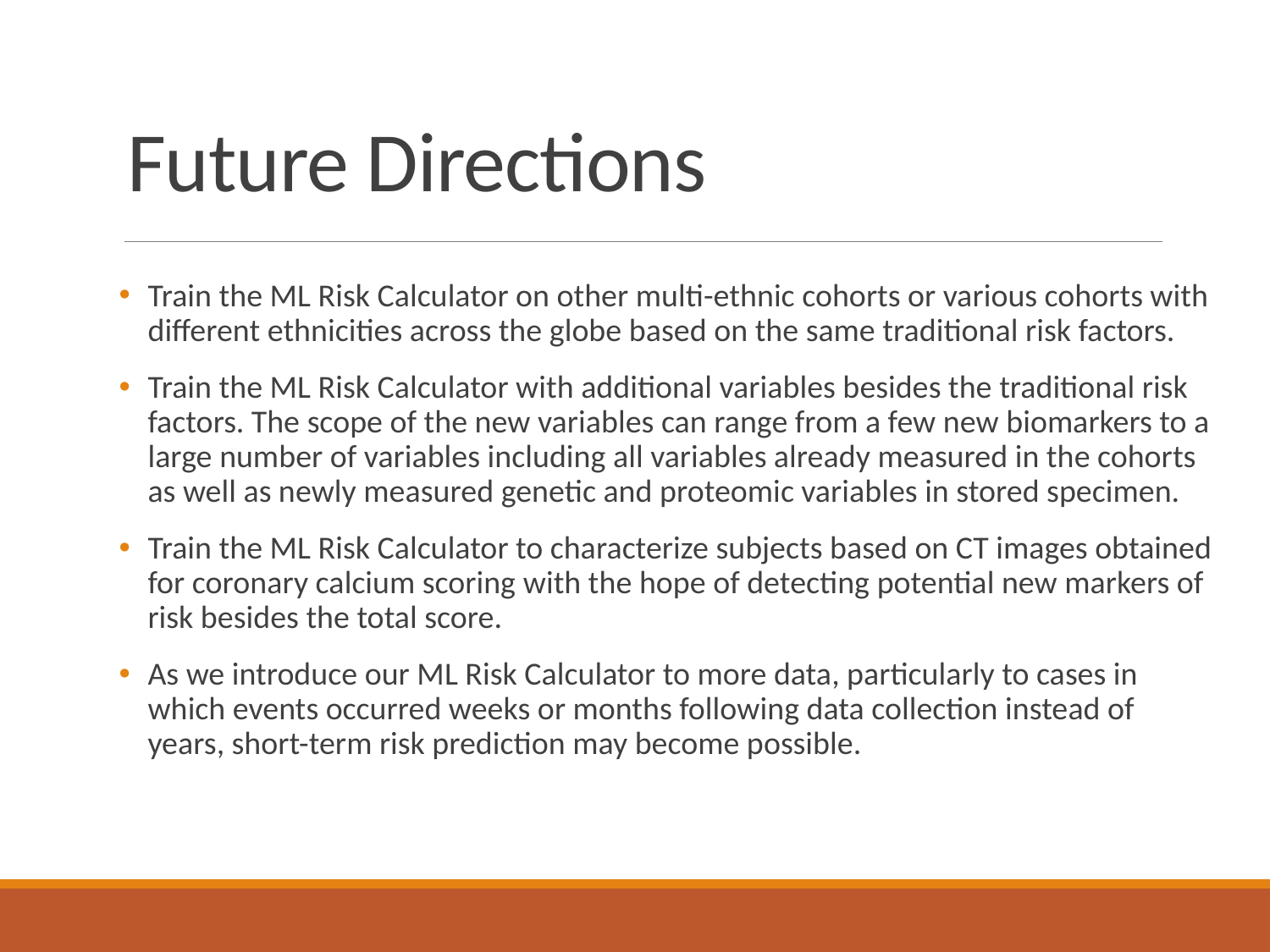

# Future Directions
Train the ML Risk Calculator on other multi-ethnic cohorts or various cohorts with different ethnicities across the globe based on the same traditional risk factors.
Train the ML Risk Calculator with additional variables besides the traditional risk factors. The scope of the new variables can range from a few new biomarkers to a large number of variables including all variables already measured in the cohorts as well as newly measured genetic and proteomic variables in stored specimen.
Train the ML Risk Calculator to characterize subjects based on CT images obtained for coronary calcium scoring with the hope of detecting potential new markers of risk besides the total score.
As we introduce our ML Risk Calculator to more data, particularly to cases in which events occurred weeks or months following data collection instead of years, short-term risk prediction may become possible.